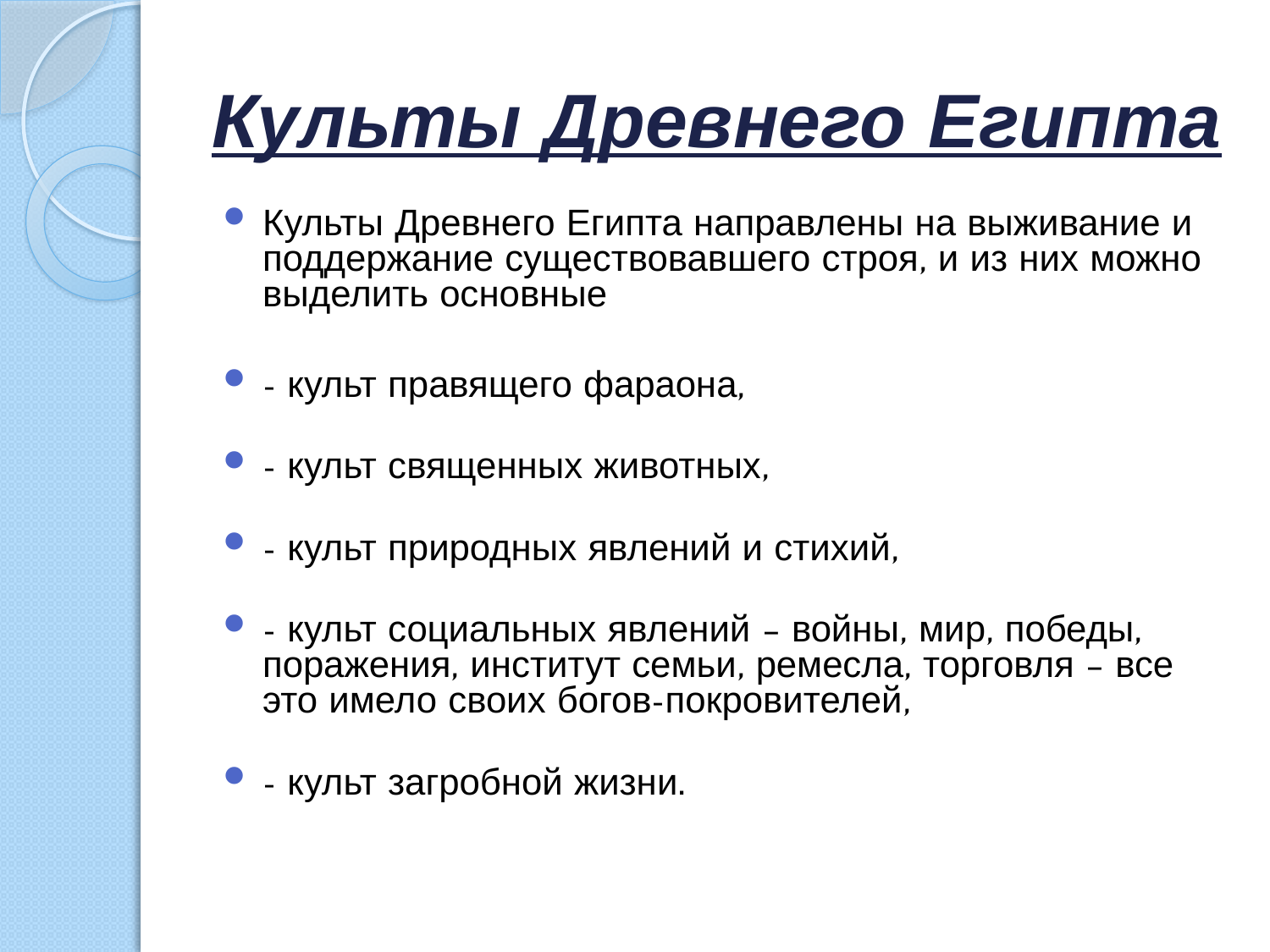

# Культы Древнего Египта
Культы Древнего Египта направлены на выживание и поддержание существовавшего строя, и из них можно выделить основные
- культ правящего фараона,
- культ священных животных,
- культ природных явлений и стихий,
- культ социальных явлений – войны, мир, победы, поражения, институт семьи, ремесла, торговля – все это имело своих богов-покровителей,
- культ загробной жизни.